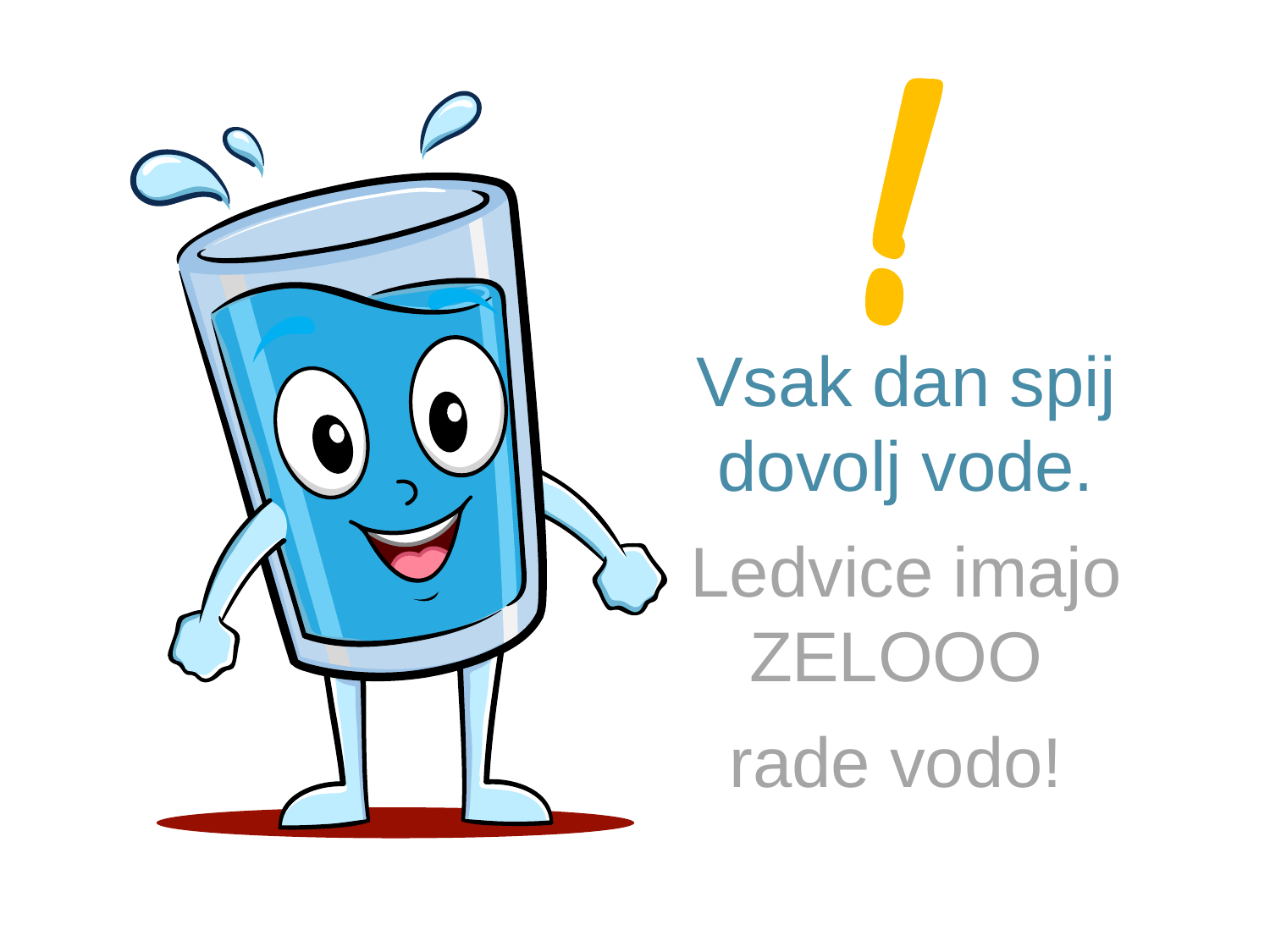

Vsak dan spij dovolj vode.
Ledvice imajo ZELOOO
rade vodo!